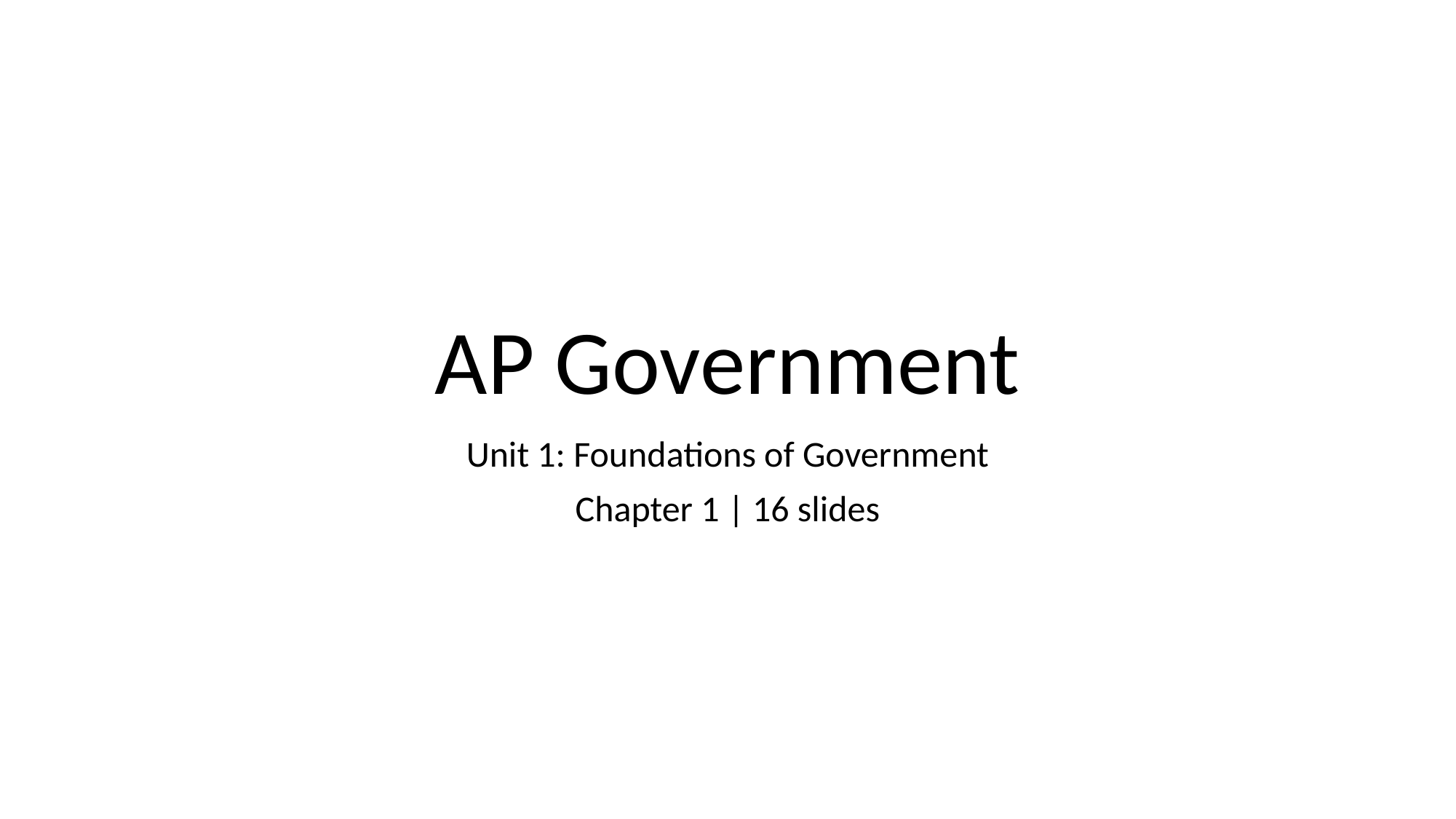

# AP Government
Unit 1: Foundations of Government
Chapter 1 | 16 slides